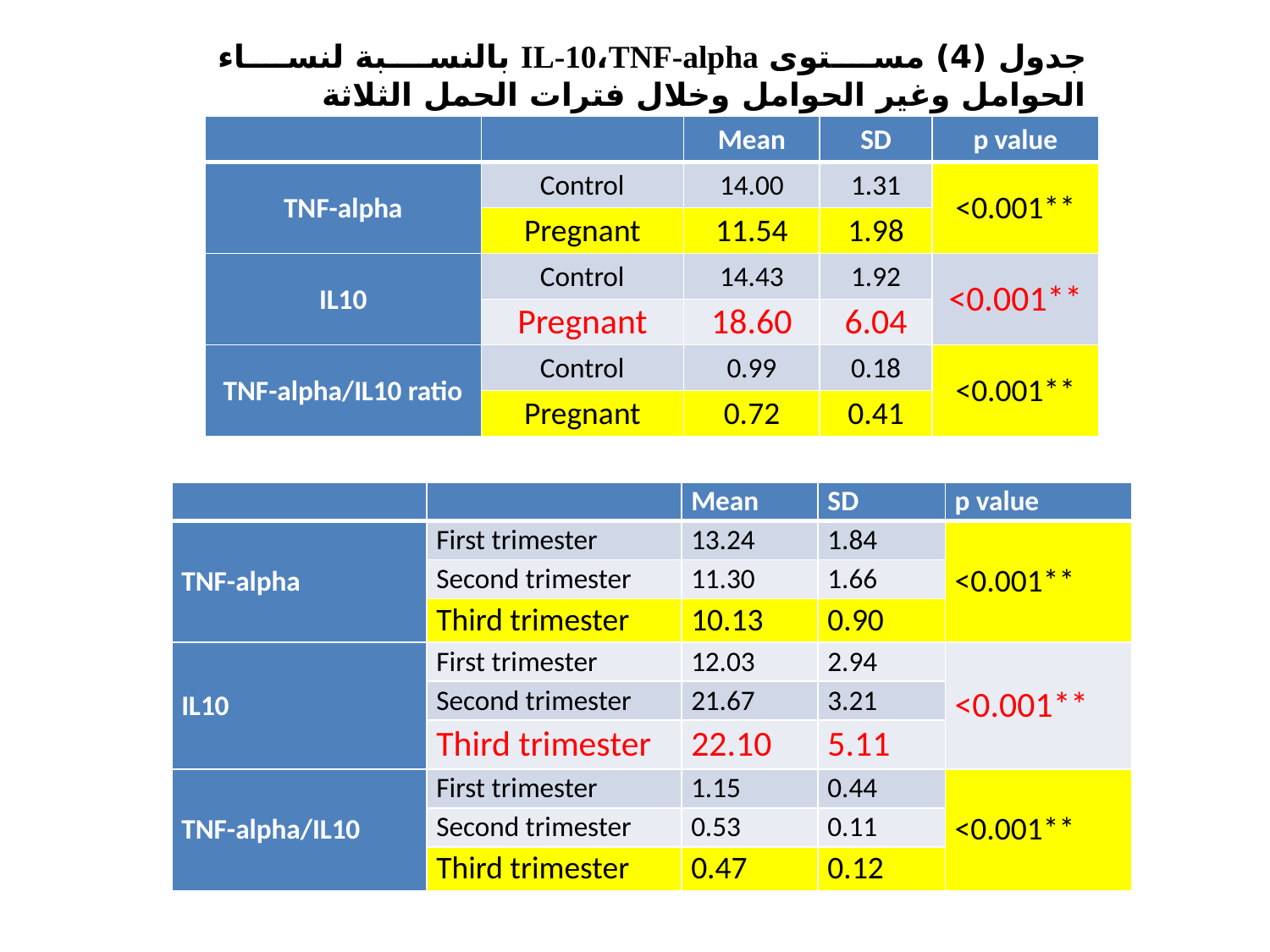

جدول (4) مستوى IL-10،TNF-alpha بالنسبة لنساء الحوامل وغير الحوامل وخلال فترات الحمل الثلاثة
|  |  | Mean | SD | p value |
| --- | --- | --- | --- | --- |
| TNF-alpha | Control | 14.00 | 1.31 | <0.001\*\* |
|  | Pregnant | 11.54 | 1.98 |  |
| IL10 | Control | 14.43 | 1.92 | <0.001\*\* |
|  | Pregnant | 18.60 | 6.04 |  |
| TNF-alpha/IL10 ratio | Control | 0.99 | 0.18 | <0.001\*\* |
|  | Pregnant | 0.72 | 0.41 |  |

|  |  | Mean | SD | p value |
| --- | --- | --- | --- | --- |
| TNF-alpha | First trimester | 13.24 | 1.84 | <0.001\*\* |
|  | Second trimester | 11.30 | 1.66 |  |
|  | Third trimester | 10.13 | 0.90 |  |
| IL10 | First trimester | 12.03 | 2.94 | <0.001\*\* |
|  | Second trimester | 21.67 | 3.21 |  |
|  | Third trimester | 22.10 | 5.11 |  |
| TNF-alpha/IL10 | First trimester | 1.15 | 0.44 | <0.001\*\* |
|  | Second trimester | 0.53 | 0.11 |  |
|  | Third trimester | 0.47 | 0.12 |  |